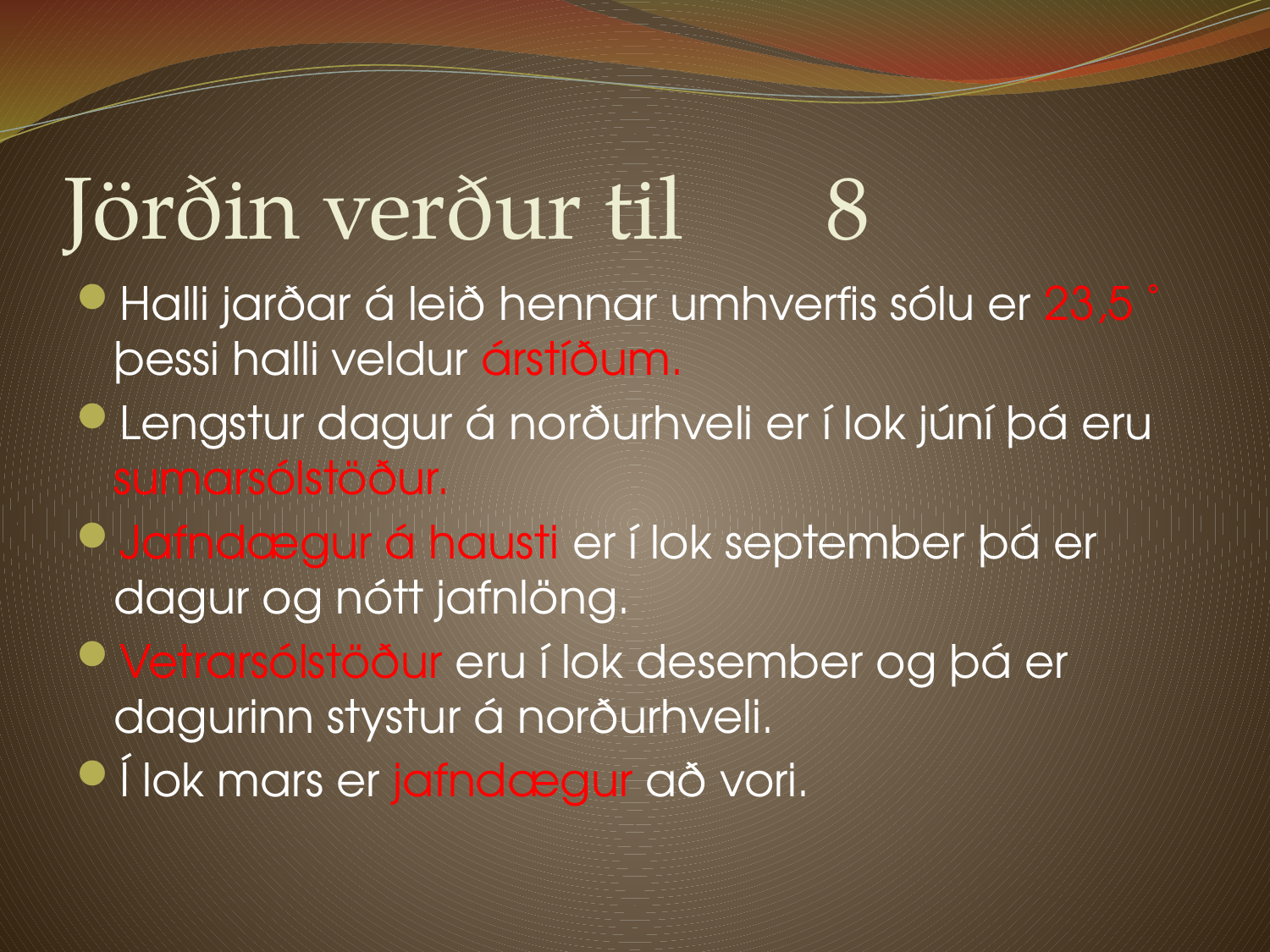

# Jörðin verður til 	8
Halli jarðar á leið hennar umhverfis sólu er 23,5 ˚ þessi halli veldur árstíðum.
Lengstur dagur á norðurhveli er í lok júní þá eru sumarsólstöður.
Jafndægur á hausti er í lok september þá er dagur og nótt jafnlöng.
Vetrarsólstöður eru í lok desember og þá er dagurinn stystur á norðurhveli.
Í lok mars er jafndægur að vori.